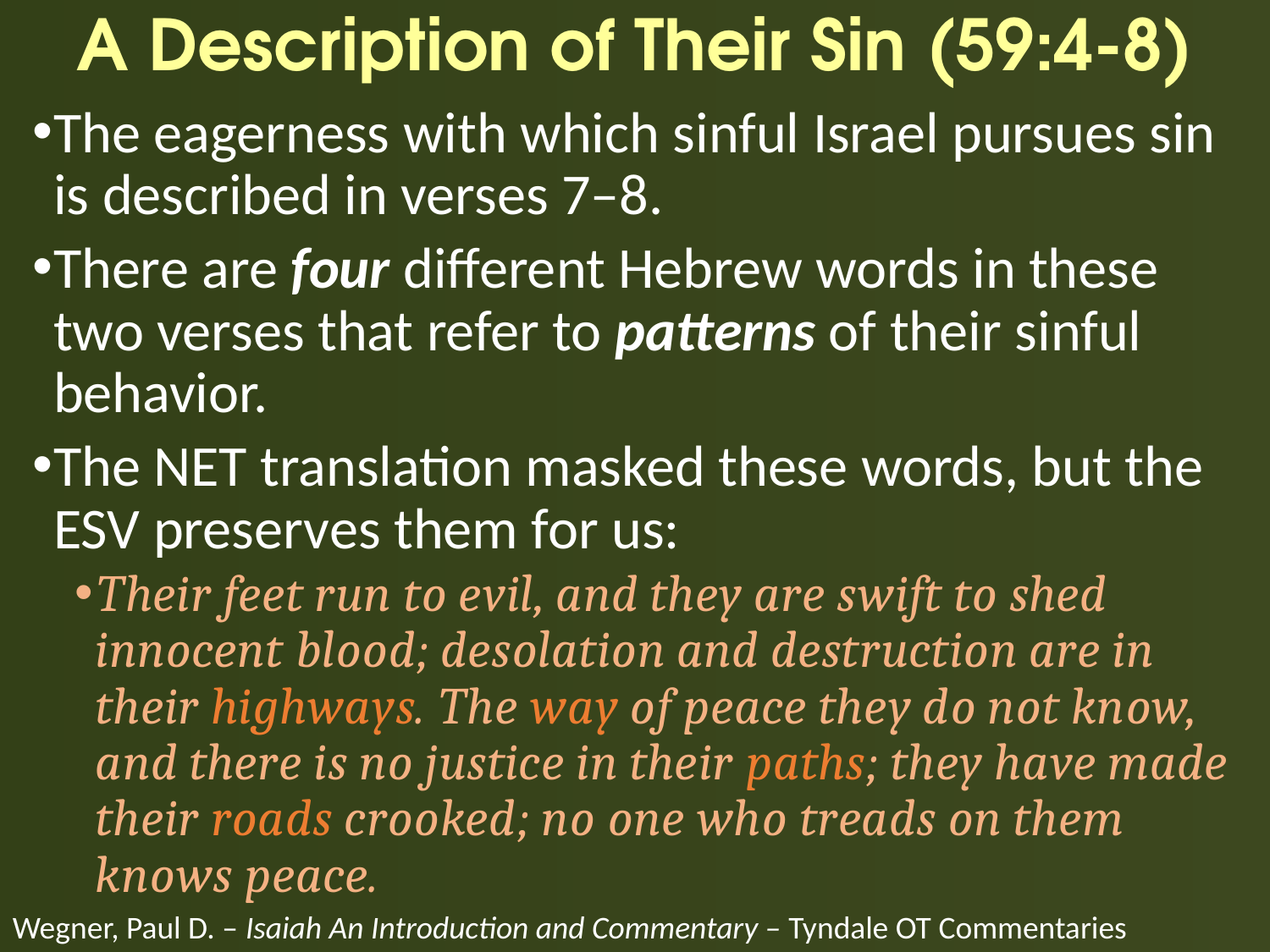

# A Description of Their Sin (59:4-8)
The eagerness with which sinful Israel pursues sin is described in verses 7–8.
There are four different Hebrew words in these two verses that refer to patterns of their sinful behavior.
The NET translation masked these words, but the ESV preserves them for us:
Their feet run to evil, and they are swift to shed innocent blood; desolation and destruction are in their highways. The way of peace they do not know, and there is no justice in their paths; they have made their roads crooked; no one who treads on them knows peace.

Wegner, Paul D. – Isaiah An Introduction and Commentary – Tyndale OT Commentaries